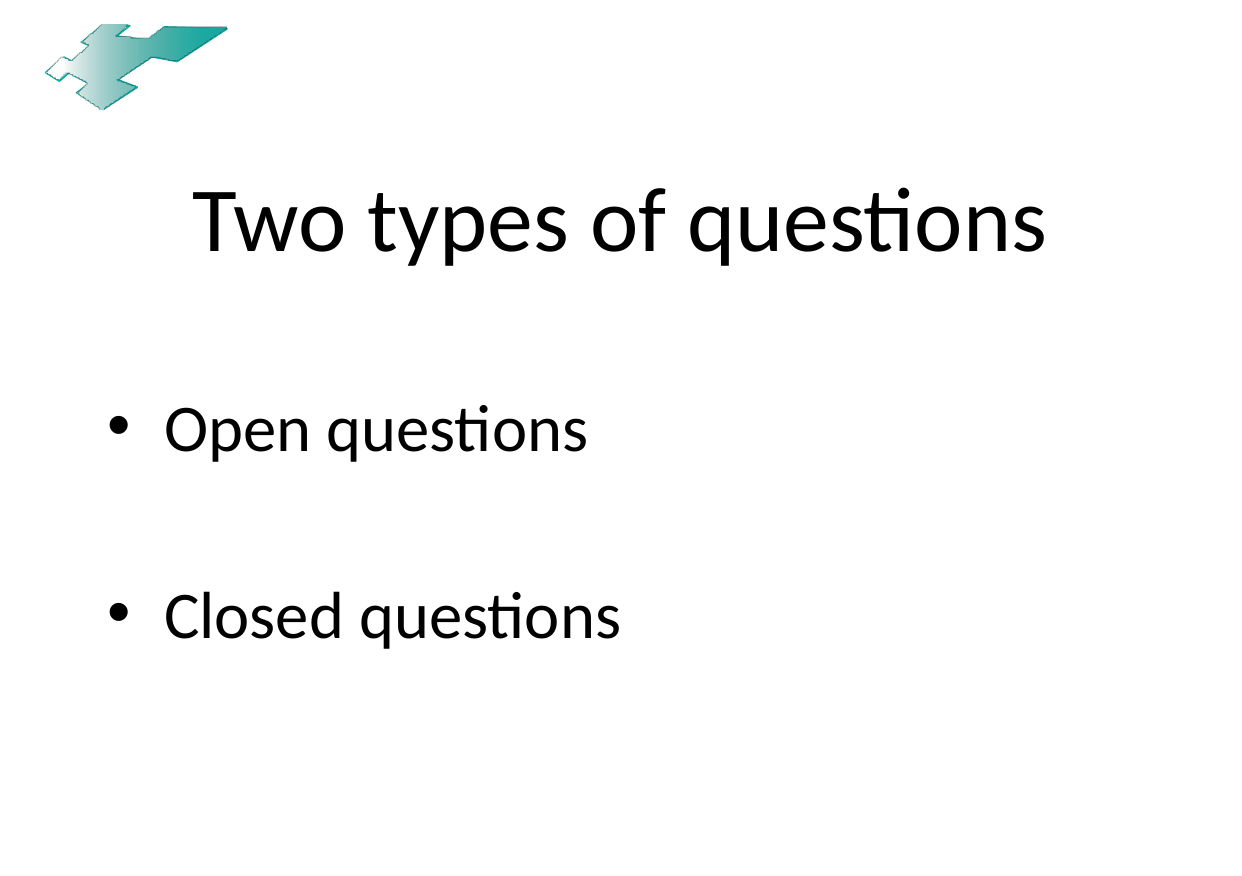

# Two types of questions
Open questions

Closed questions